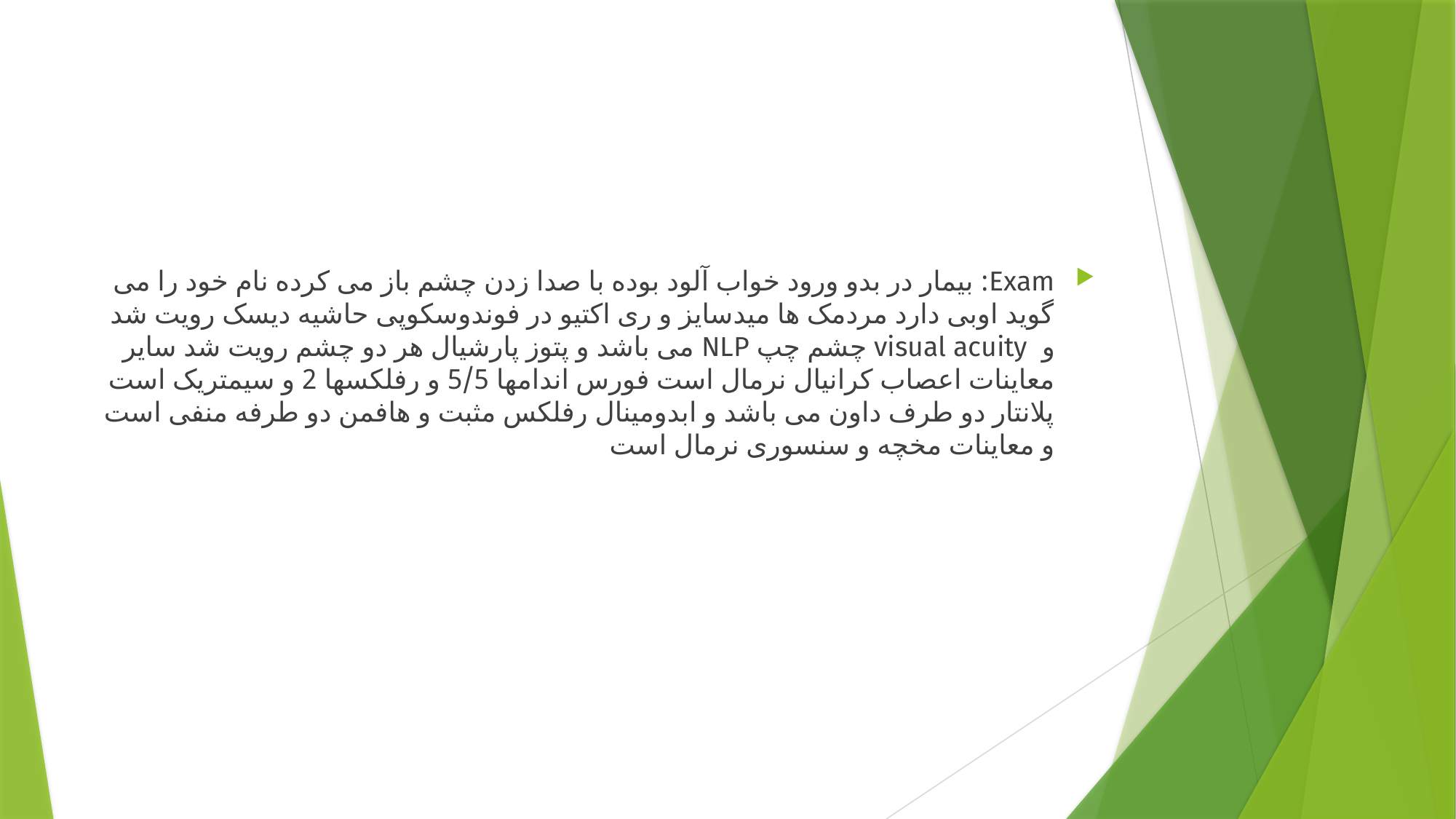

#
Exam: بیمار در بدو ورود خواب آلود بوده با صدا زدن چشم باز می کرده نام خود را می گوید اوبی دارد مردمک ها میدسایز و ری اکتیو در فوندوسکوپی حاشیه دیسک رویت شد و  visual acuity چشم چپ NLP می باشد و پتوز پارشیال هر دو چشم رویت شد سایر معاینات اعصاب کرانیال نرمال است فورس اندامها 5/5 و رفلکسها 2 و سیمتریک است پلانتار دو طرف داون می باشد و ابدومینال رفلکس مثبت و هافمن دو طرفه منفی است و معاینات مخچه و سنسوری نرمال است